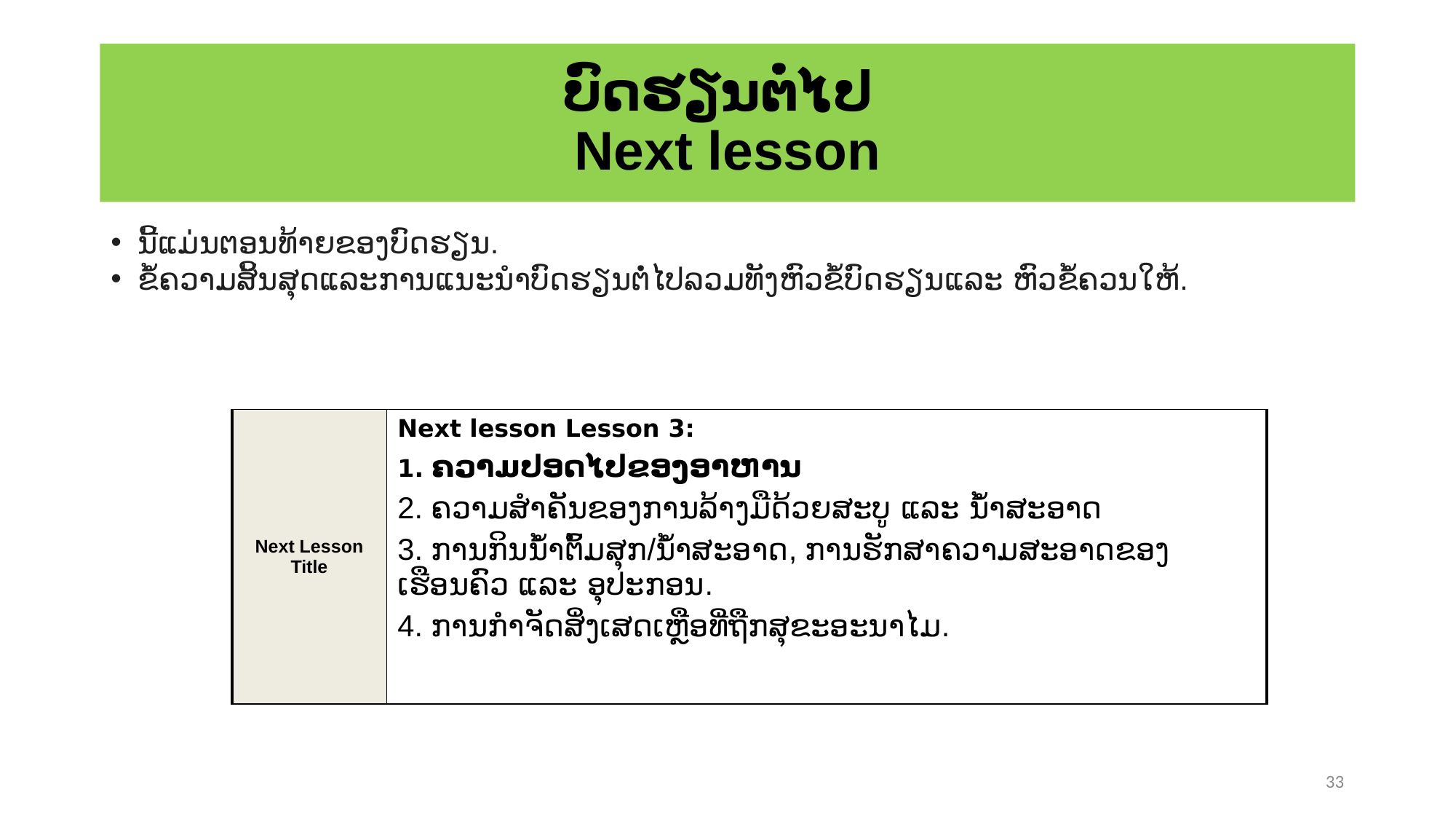

# ບົດຮຽນຕໍ່ໄປ Next lesson
ນີ້ແມ່ນຕອນທ້າຍຂອງບົດຮຽນ.
ຂໍ້ຄວາມສິ້ນສຸດແລະການແນະນໍາບົດຮຽນຕໍ່ໄປລວມທັງຫົວຂໍ້ບົດຮຽນແລະ ຫົວຂໍ້ຄວນໃຫ້.

| Next Lesson Title | Next lesson Lesson 3: 1. ຄວາມປອດໄປຂອງອາຫານ 2. ຄວາມສໍາຄັນຂອງການລ້າງມືດ້ວຍສະບູ ແລະ ນໍ້າສະອາດ 3. ການກິນນໍ້າຕົ້ມສຸກ/ນໍ້າສະອາດ, ການຮັກສາຄວາມສະອາດຂອງເຮືອນຄົວ ແລະ ອຸປະກອນ. 4. ການກໍາຈັດສິ່ງເສດເຫຼືອທີ່ຖືກສຸຂະອະນາໄມ. |
| --- | --- |
33